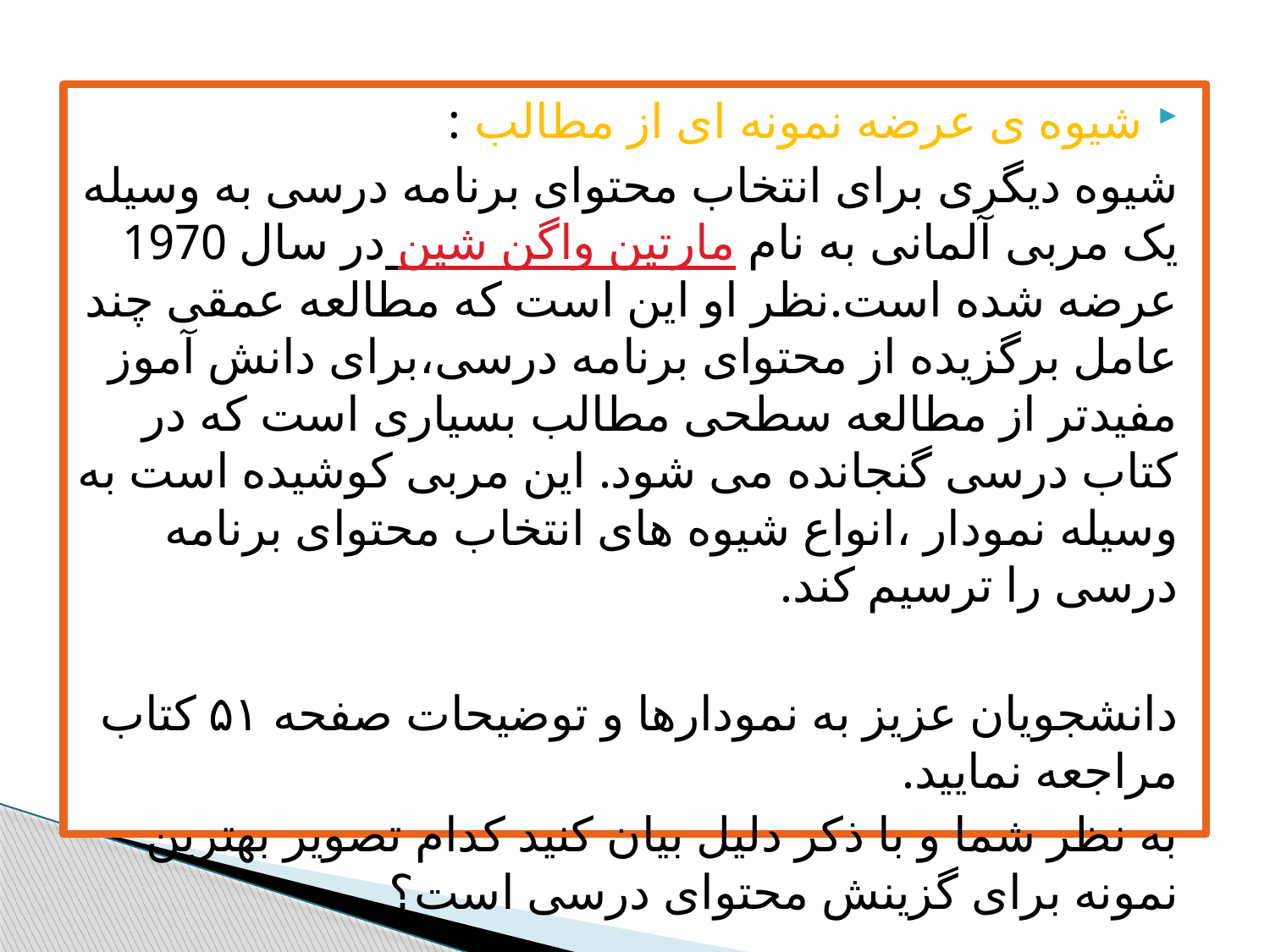

# .
شیوه ی عرضه نمونه ای از مطالب :
شیوه دیگری برای انتخاب محتوای برنامه درسی به وسیله یک مربی آلمانی به نام مارتین واگن شین در سال 1970 عرضه شده است.نظر او این است که مطالعه عمقی چند عامل برگزیده از محتوای برنامه درسی،برای دانش آموز مفیدتر از مطالعه سطحی مطالب بسیاری است که در کتاب درسی گنجانده می شود. این مربی کوشیده است به وسیله نمودار ،انواع شیوه های انتخاب محتوای برنامه درسی را ترسیم کند.

دانشجویان عزیز به نمودارها و توضیحات صفحه ۵۱ کتاب مراجعه نمایید.
به نظر شما و با ذکر دلیل بیان کنید کدام تصویر بهترین نمونه برای گزینش محتوای درسی است؟